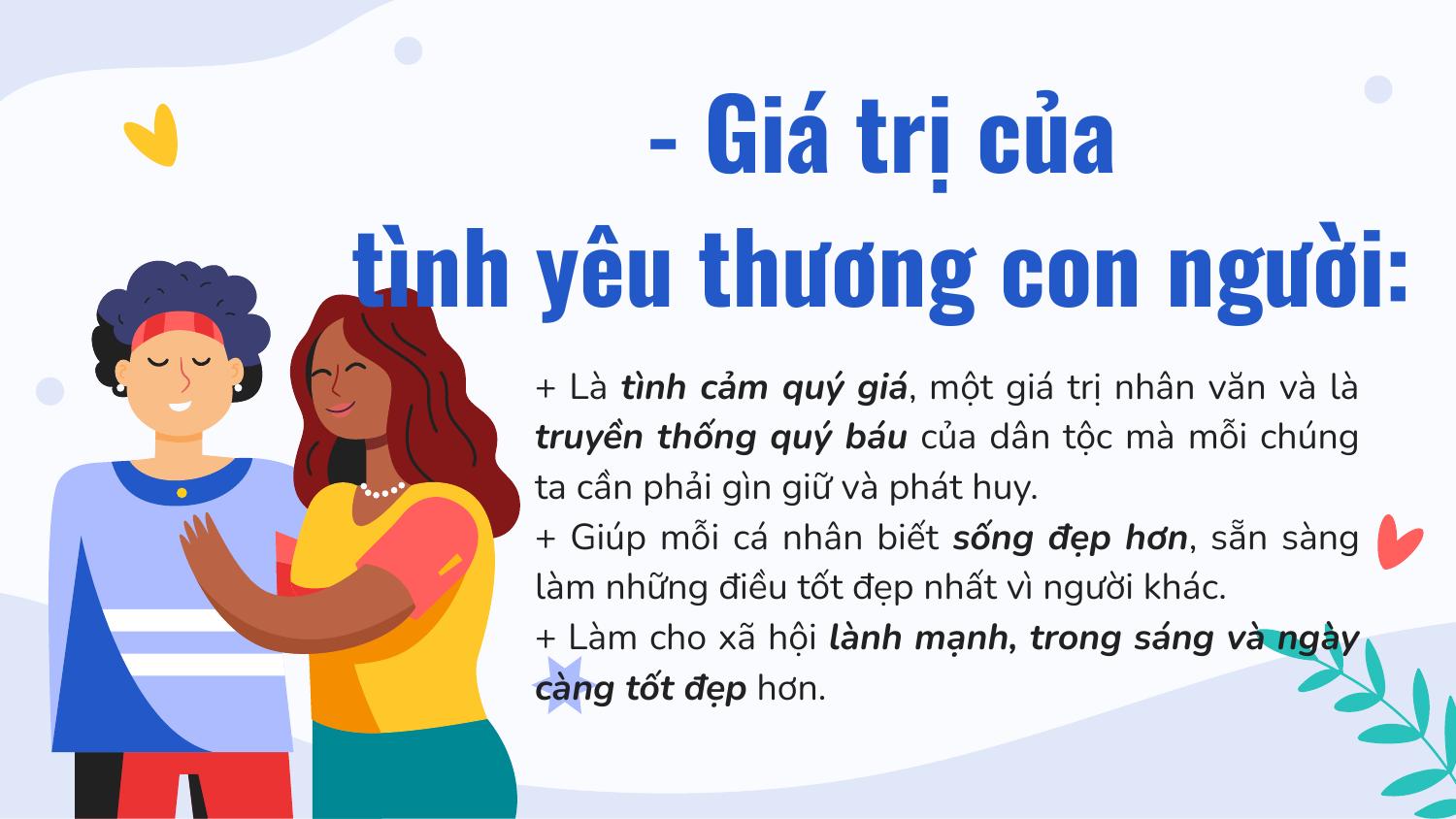

# - Giá trị của
tình yêu thương con người:

+ Là tình cảm quý giá, một giá trị nhân văn và là truyền thống quý báu của dân tộc mà mỗi chúng ta cần phải gìn giữ và phát huy.
+ Giúp mỗi cá nhân biết sống đẹp hơn, sẵn sàng làm những điều tốt đẹp nhất vì người khác.
+ Làm cho xã hội lành mạnh, trong sáng và ngày càng tốt đẹp hơn.